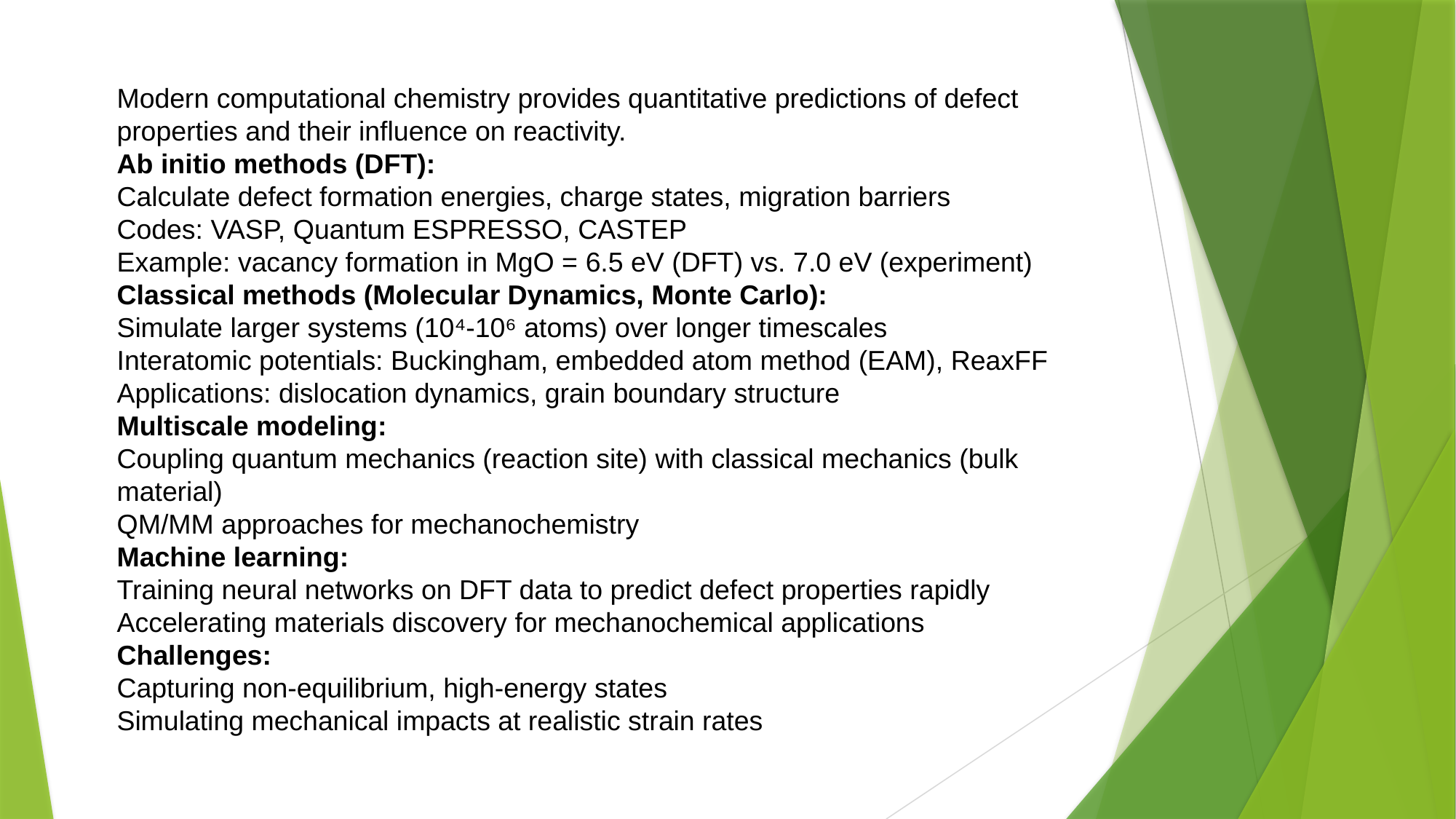

Modern computational chemistry provides quantitative predictions of defect properties and their influence on reactivity.
Ab initio methods (DFT):
Calculate defect formation energies, charge states, migration barriers
Codes: VASP, Quantum ESPRESSO, CASTEP
Example: vacancy formation in MgO = 6.5 eV (DFT) vs. 7.0 eV (experiment)
Classical methods (Molecular Dynamics, Monte Carlo):
Simulate larger systems (10⁴-10⁶ atoms) over longer timescales
Interatomic potentials: Buckingham, embedded atom method (EAM), ReaxFF
Applications: dislocation dynamics, grain boundary structure
Multiscale modeling:
Coupling quantum mechanics (reaction site) with classical mechanics (bulk material)
QM/MM approaches for mechanochemistry
Machine learning:
Training neural networks on DFT data to predict defect properties rapidly
Accelerating materials discovery for mechanochemical applications
Challenges:
Capturing non-equilibrium, high-energy states
Simulating mechanical impacts at realistic strain rates